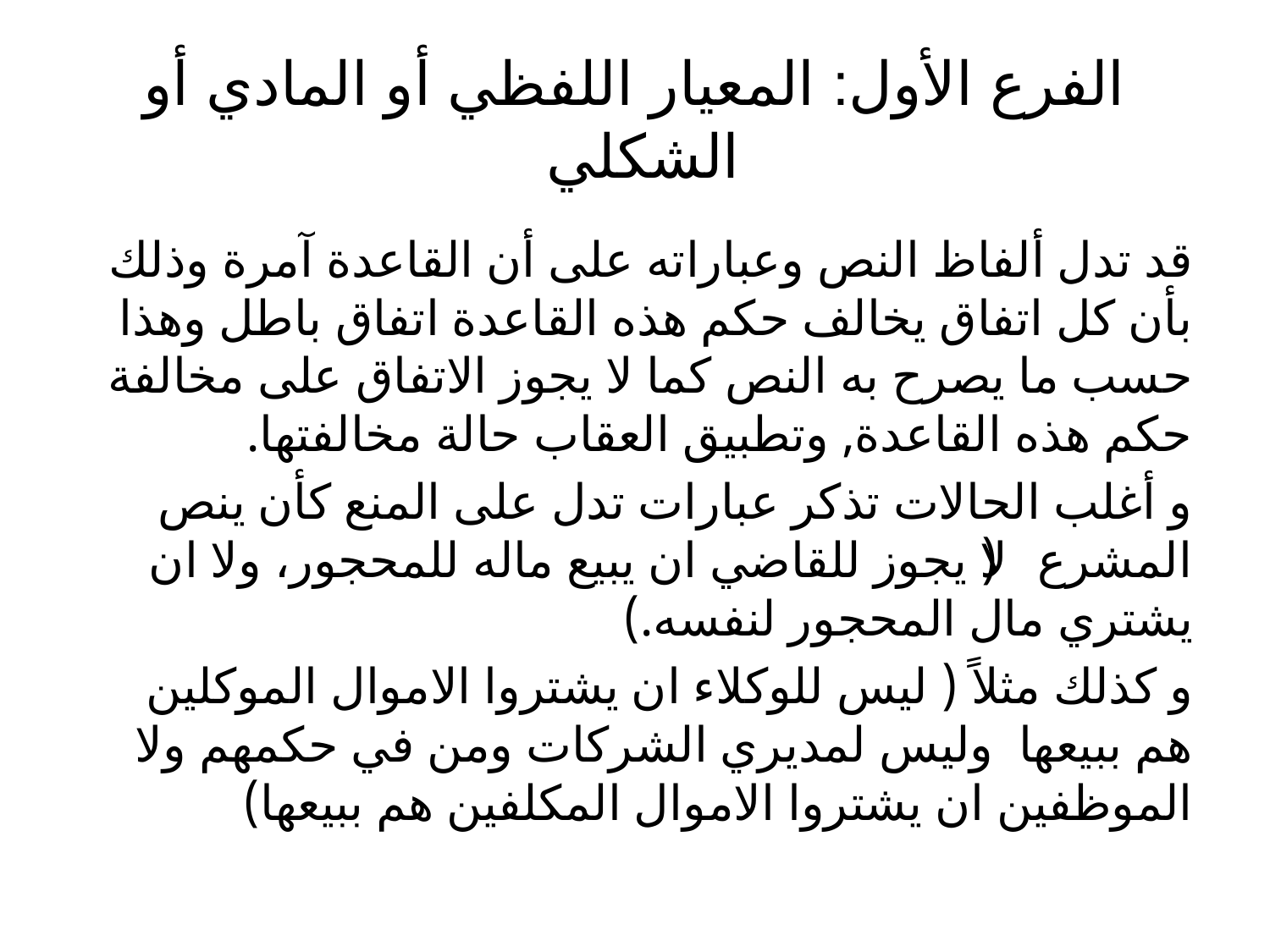

# الفرع الأول: المعيار اللفظي أو المادي أو الشكلي
قد تدل ألفاظ النص وعباراته على أن القاعدة آمرة وذلك بأن كل اتفاق يخالف حكم هذه القاعدة اتفاق باطل وهذا حسب ما يصرح به النص كما لا يجوز الاتفاق على مخالفة حكم هذه القاعدة, وتطبيق العقاب حالة مخالفتها.
و أغلب الحالات تذكر عبارات تدل على المنع كأن ينص المشرع (لا يجوز للقاضي ان يبيع ماله للمحجور، ولا ان يشتري مال المحجور لنفسه.)
و كذلك مثلاً ( ليس للوكلاء ان يشتروا الاموال الموكلين هم ببيعها  وليس لمديري الشركات ومن في حكمھم ولا الموظفین ان يشتروا الاموال المكلفين هم ببيعها)